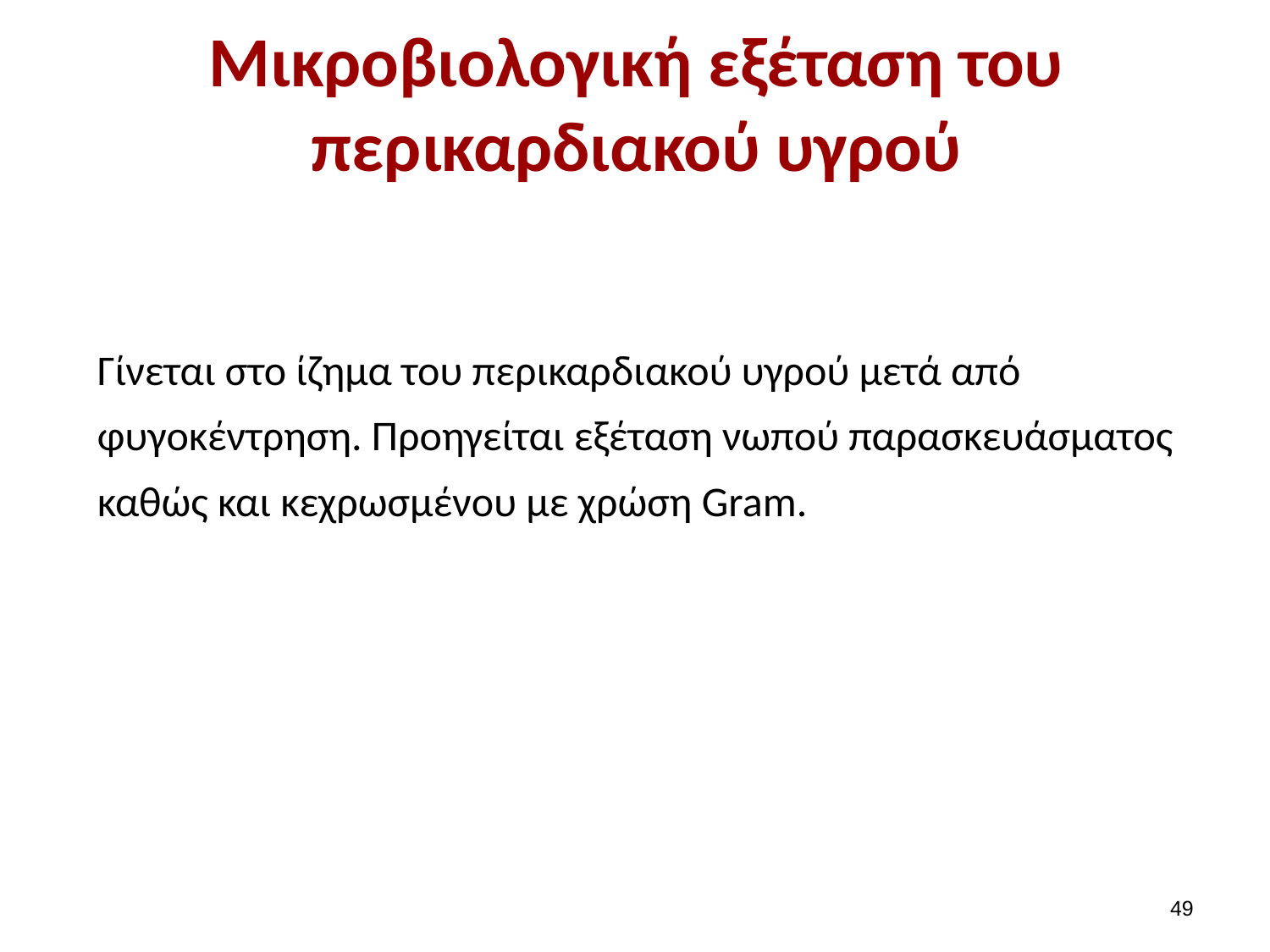

# Μικροβιολογική εξέταση του περικαρδιακού υγρού
Γίνεται στο ίζημα του περικαρδιακού υγρού μετά από φυγοκέντρηση. Προηγείται εξέταση νωπού παρασκευάσματος καθώς και κεχρωσμένου με χρώση Gram.

49